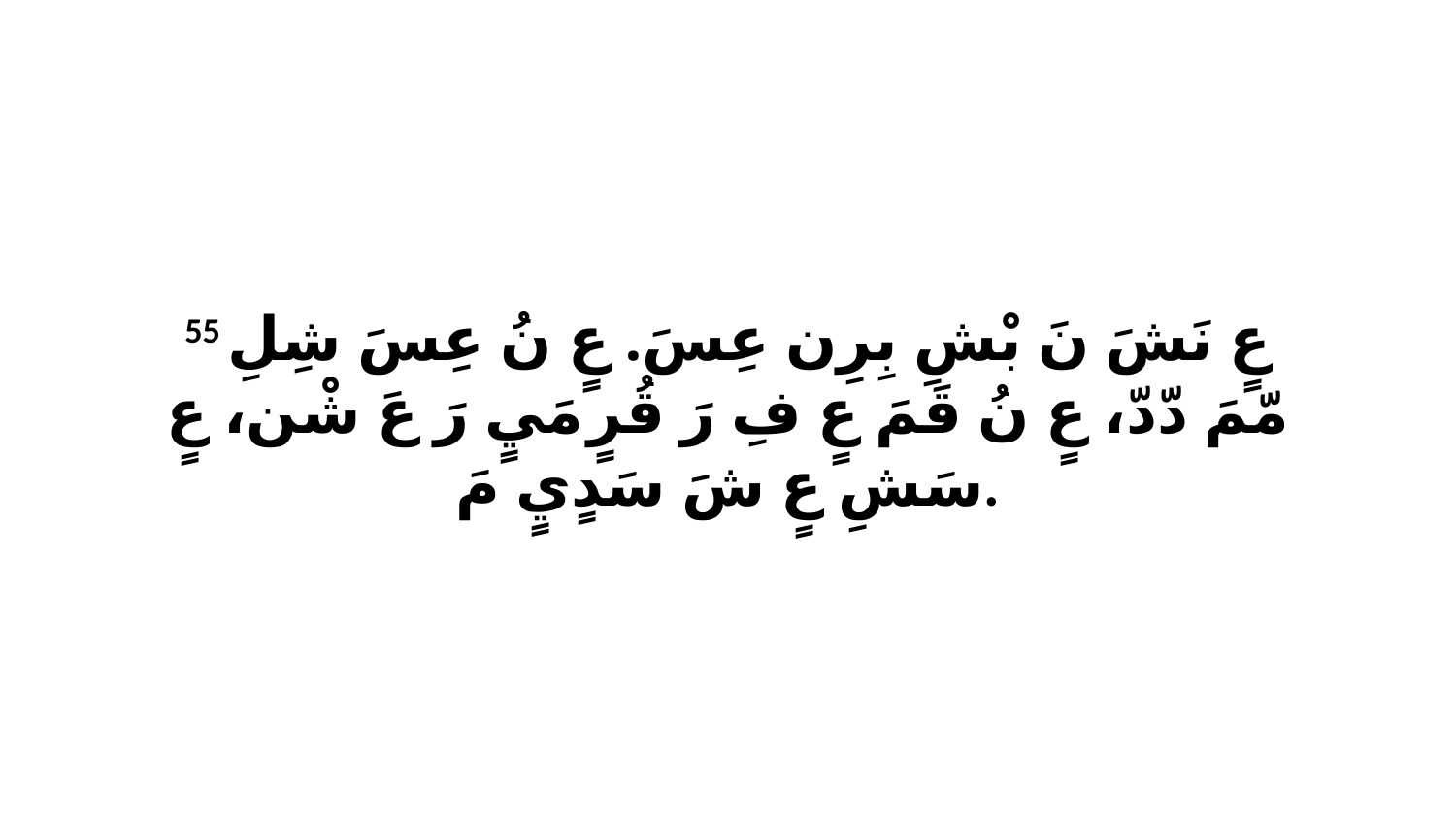

55 عٍ نَشَ نَ بْشِ بِرِن عِسَ. عٍ نُ عِسَ شِلِ مّمَ دّدّ، عٍ نُ قَمَ عٍ فِ رَ قُرٍ مَيٍ رَ عَ شْن، عٍ سَشِ عٍ شَ سَدٍيٍ مَ.